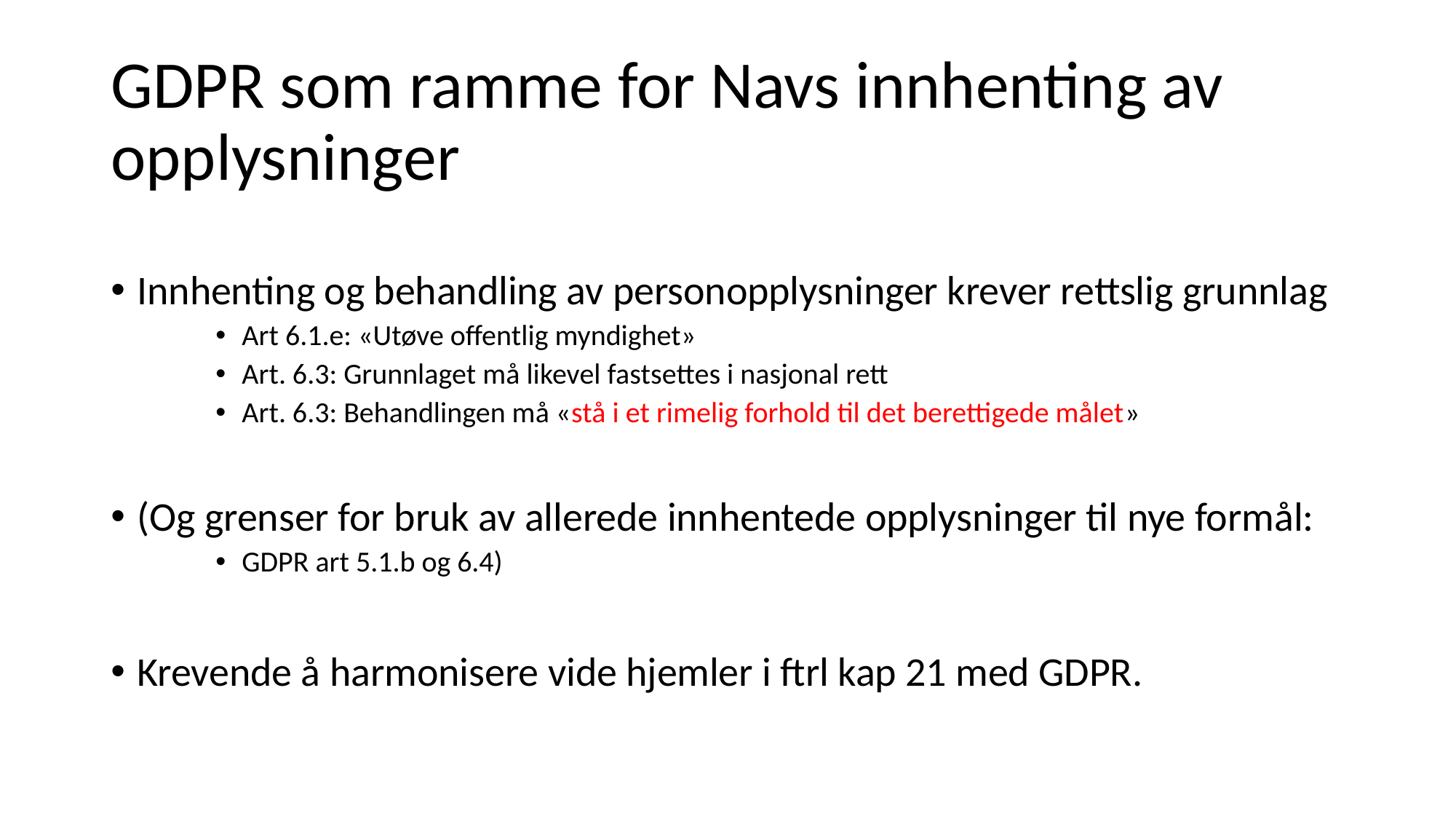

# GDPR som ramme for Navs innhenting av opplysninger

Innhenting og behandling av personopplysninger krever rettslig grunnlag
Art 6.1.e: «Utøve offentlig myndighet»
Art. 6.3: Grunnlaget må likevel fastsettes i nasjonal rett
Art. 6.3: Behandlingen må «stå i et rimelig forhold til det berettigede målet»

(Og grenser for bruk av allerede innhentede opplysninger til nye formål:
GDPR art 5.1.b og 6.4)

Krevende å harmonisere vide hjemler i ftrl kap 21 med GDPR.